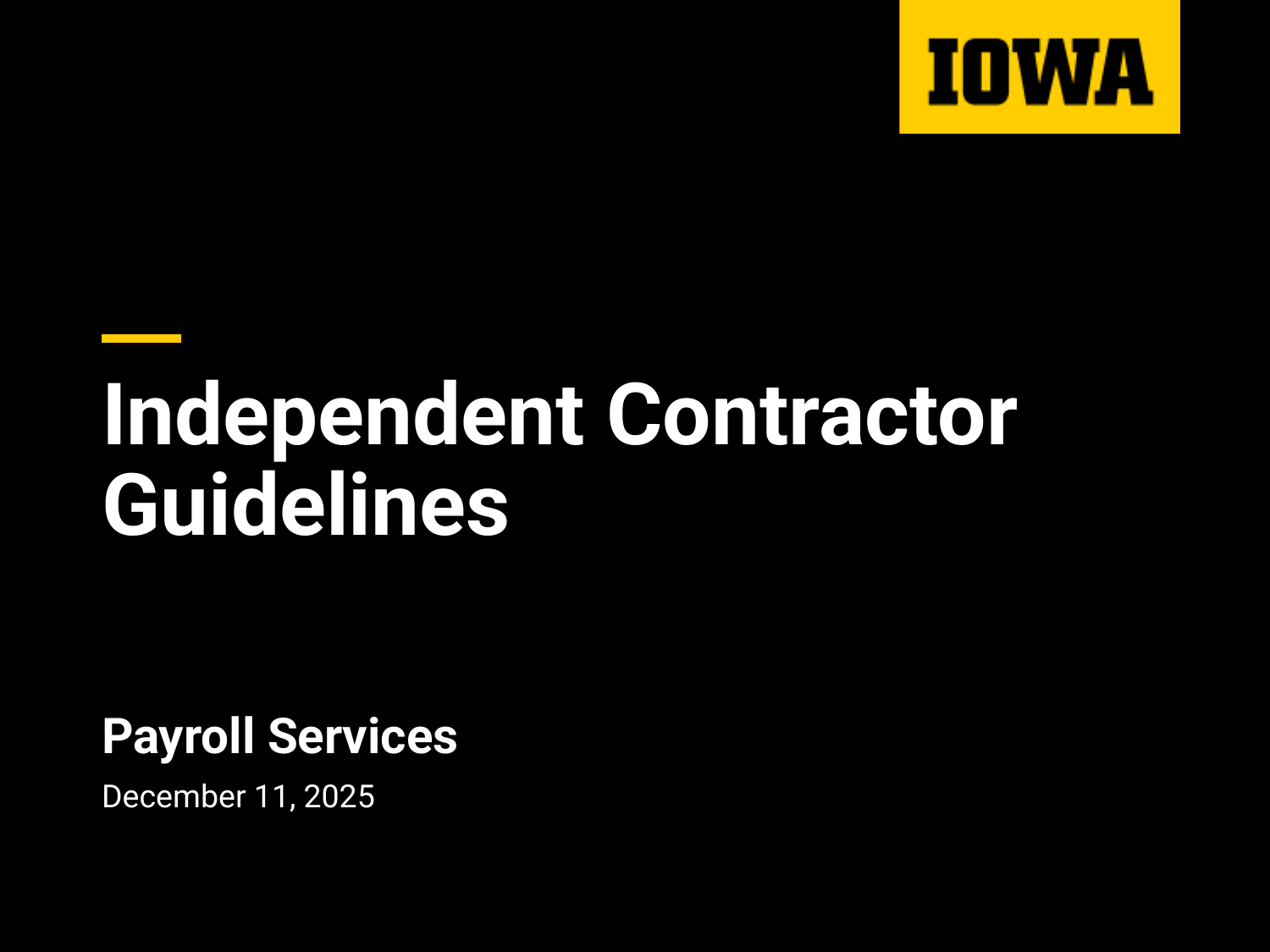

# Independent Contractor Guidelines
Payroll Services
December 11, 2025